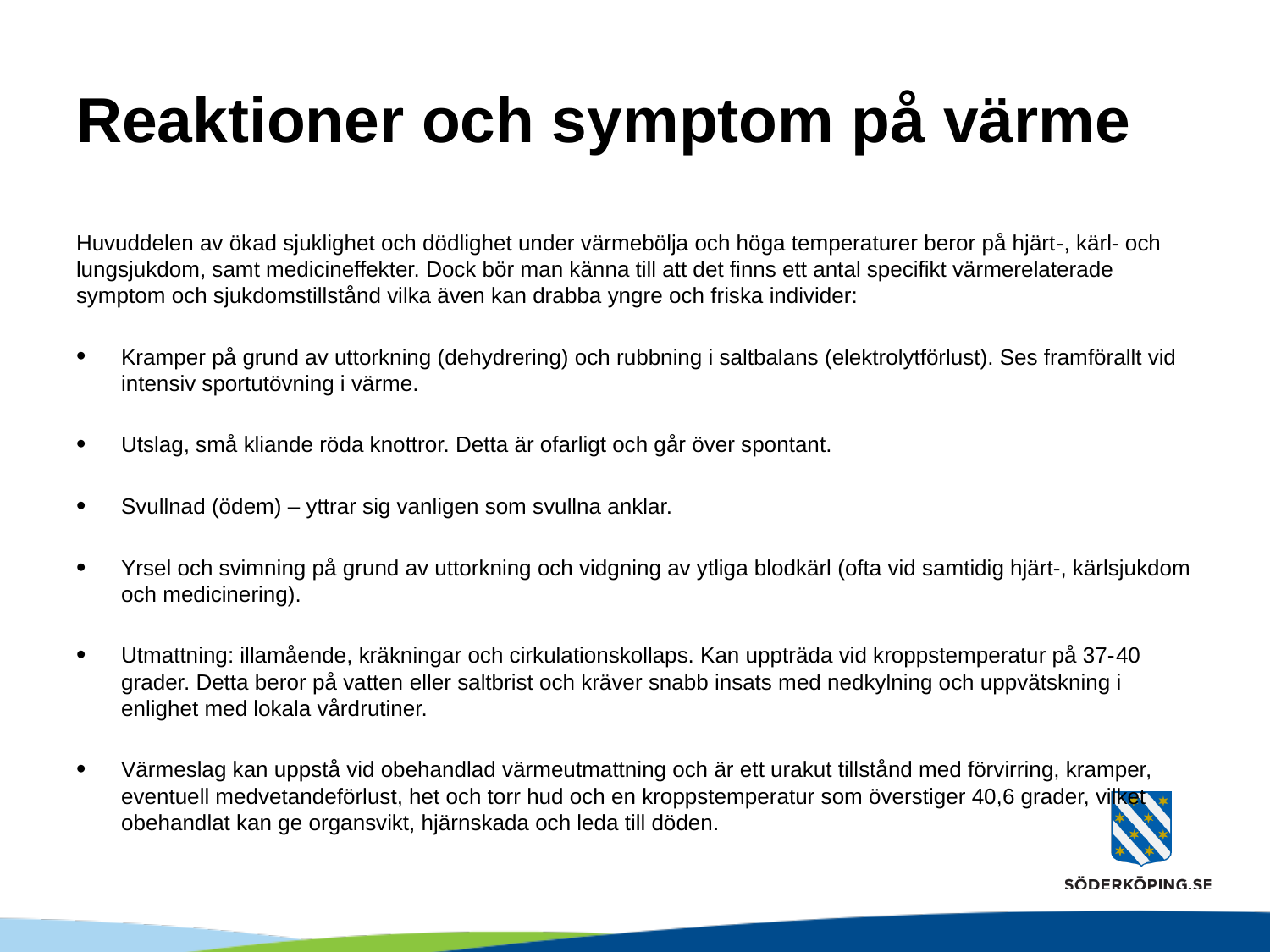

# Reaktioner och symptom på värme
Huvuddelen av ökad sjuklighet och dödlighet under värmebölja och höga temperaturer beror på hjärt­-, kärl- och lungsjukdom, samt medicineffekter. Dock bör man känna till att det finns ett antal specifikt värmerelaterade symptom och sjukdomstillstånd vilka även kan drabba yngre och friska individer:

Kramper på grund av uttorkning (dehydrering) och rubbning i saltbalans (elektrolytförlust). Ses framförallt vid intensiv sportutövning i värme.

Utslag, små kliande röda knottror. Detta är ofarligt och går över spontant.

Svullnad (ödem) – yttrar sig vanligen som svullna anklar.

Yrsel och svimning på grund av uttorkning och vidgning av ytliga blodkärl (ofta vid samtidig hjärt-, kärlsjukdom och medicinering).

Utmattning: illamående, kräkningar och cirkulationskollaps. Kan uppträda vid kroppstemperatur på 37-­40 grader. Detta beror på vatten­ eller saltbrist och kräver snabb insats med nedkylning och uppvätskning i enlighet med lokala vårdrutiner.

Värmeslag kan uppstå vid obehandlad värmeutmattning och är ett urakut tillstånd med förvirring, kramper, eventuell medvetandeförlust, het och torr hud och en kroppstemperatur som överstiger 40,6 grader, vilket obehandlat kan ge organsvikt, hjärnskada och leda till döden.